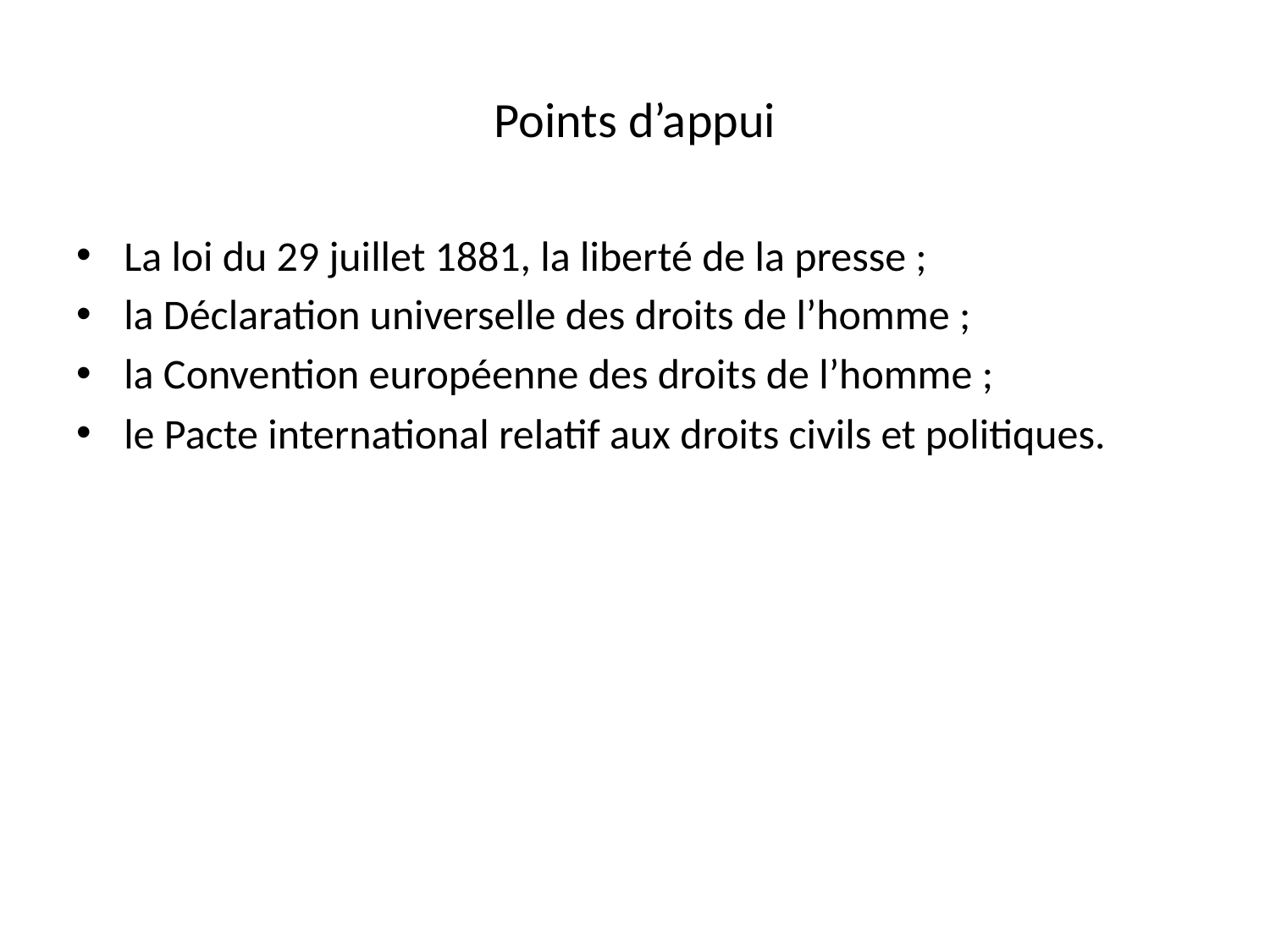

# Points d’appui
La loi du 29 juillet 1881, la liberté de la presse ;
la Déclaration universelle des droits de l’homme ;
la Convention européenne des droits de l’homme ;
le Pacte international relatif aux droits civils et politiques.